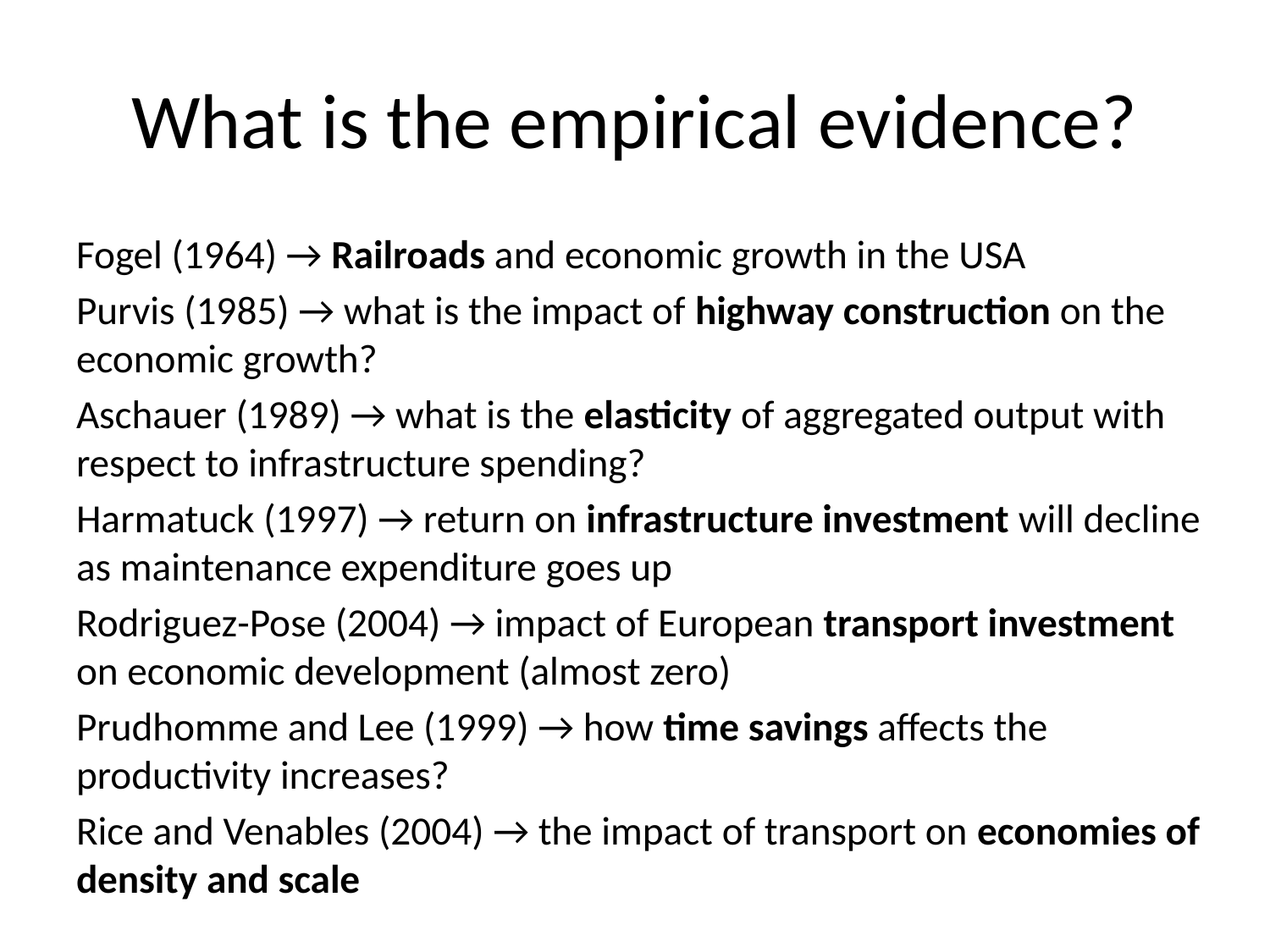

# What is the empirical evidence?
Fogel (1964) → Railroads and economic growth in the USA
Purvis (1985) → what is the impact of highway construction on the economic growth?
Aschauer (1989) → what is the elasticity of aggregated output with respect to infrastructure spending?
Harmatuck (1997) → return on infrastructure investment will decline as maintenance expenditure goes up
Rodriguez-Pose (2004) → impact of European transport investment on economic development (almost zero)
Prudhomme and Lee (1999) → how time savings affects the productivity increases?
Rice and Venables (2004) → the impact of transport on economies of density and scale